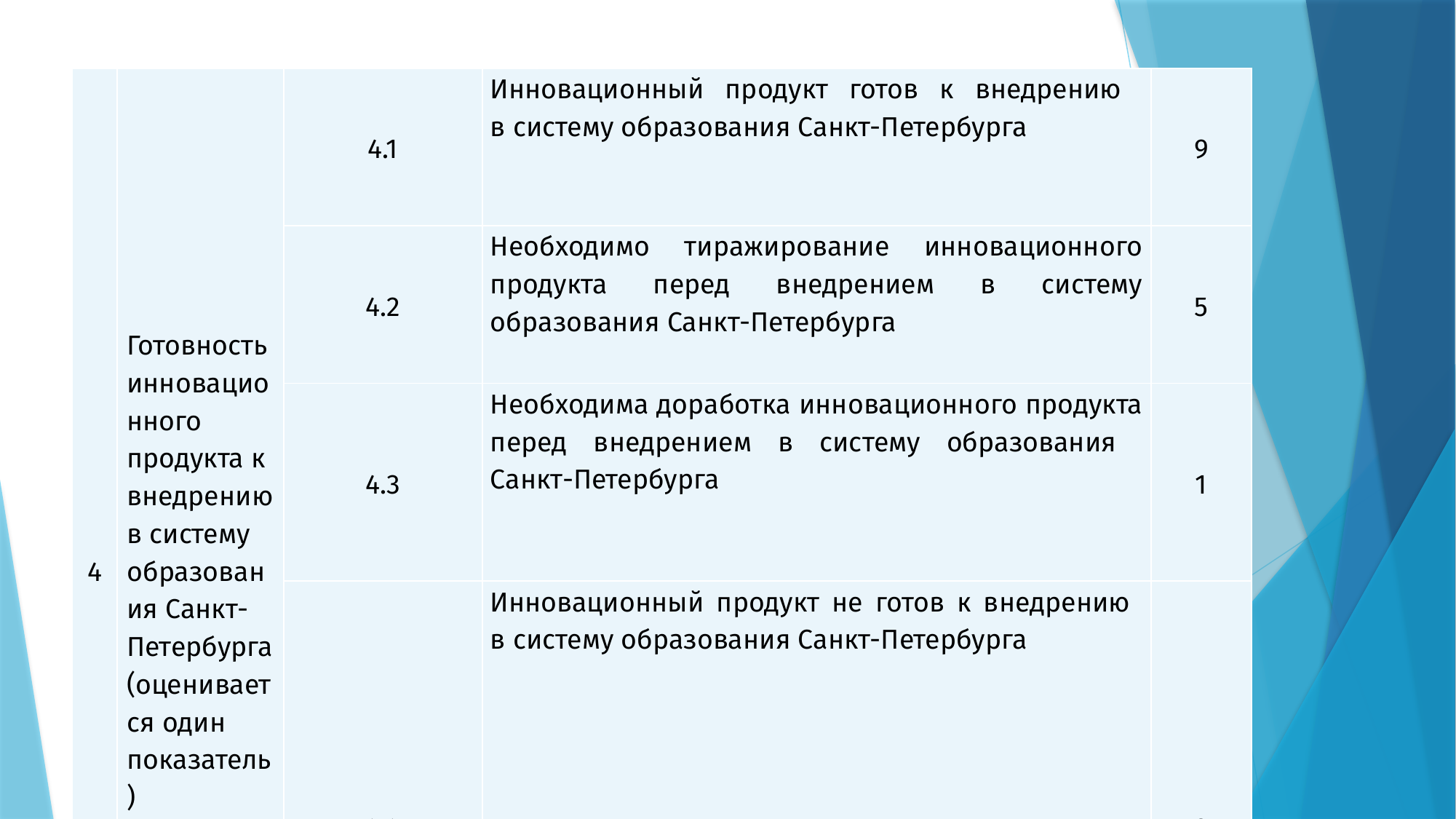

| 4 | Готовность инновационного продукта к внедрению в систему образования Санкт-Петербурга (оценивается один показатель) | 4.1 | Инновационный продукт готов к внедрению в систему образования Санкт-Петербурга | 9 |
| --- | --- | --- | --- | --- |
|  |  | 4.2 | Необходимо тиражирование инновационного продукта перед внедрением в систему образования Санкт-Петербурга | 5 |
|  |  | 4.3 | Необходима доработка инновационного продукта перед внедрением в систему образования Санкт-Петербурга | 1 |
|  |  | 4.4 | Инновационный продукт не готов к внедрению в систему образования Санкт-Петербурга | 0 |